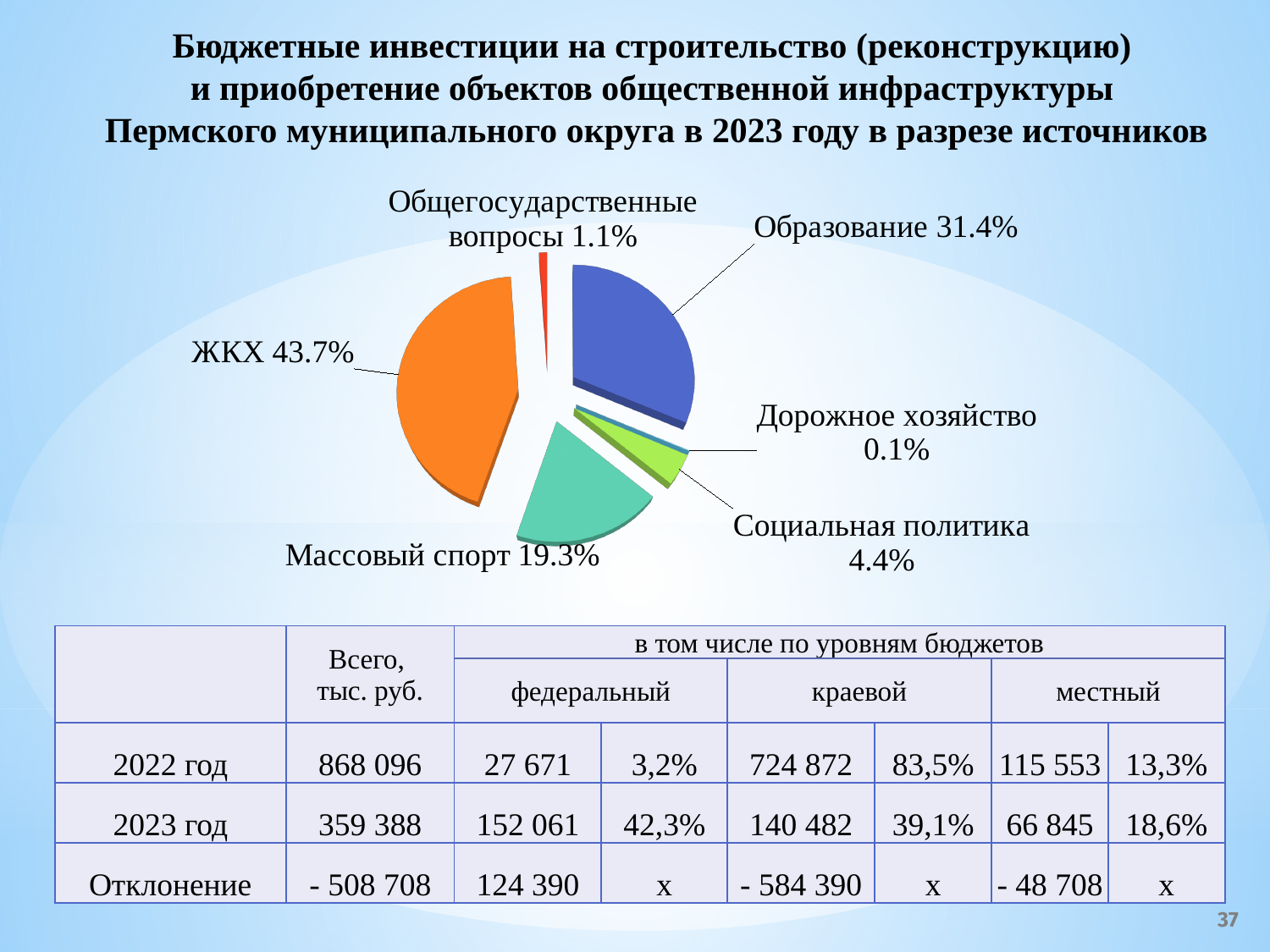

# Бюджетные инвестиции на строительство (реконструкцию) и приобретение объектов общественной инфраструктуры Пермского муниципального округа в 2023 году в разрезе источников

### Chart

| Category |
|---|

[unsupported chart]

|  | Всего, тыс. руб. | в том числе по уровням бюджетов |  |  |  |  |  |
| --- | --- | --- | --- | --- | --- | --- | --- |
|  |  | федеральный |  | краевой |  | местный |  |
| 2022 год | 868 096 | 27 671 | 3,2% | 724 872 | 83,5% | 115 553 | 13,3% |
| 2023 год | 359 388 | 152 061 | 42,3% | 140 482 | 39,1% | 66 845 | 18,6% |
| Отклонение | - 508 708 | 124 390 | х | - 584 390 | х | - 48 708 | х |
37